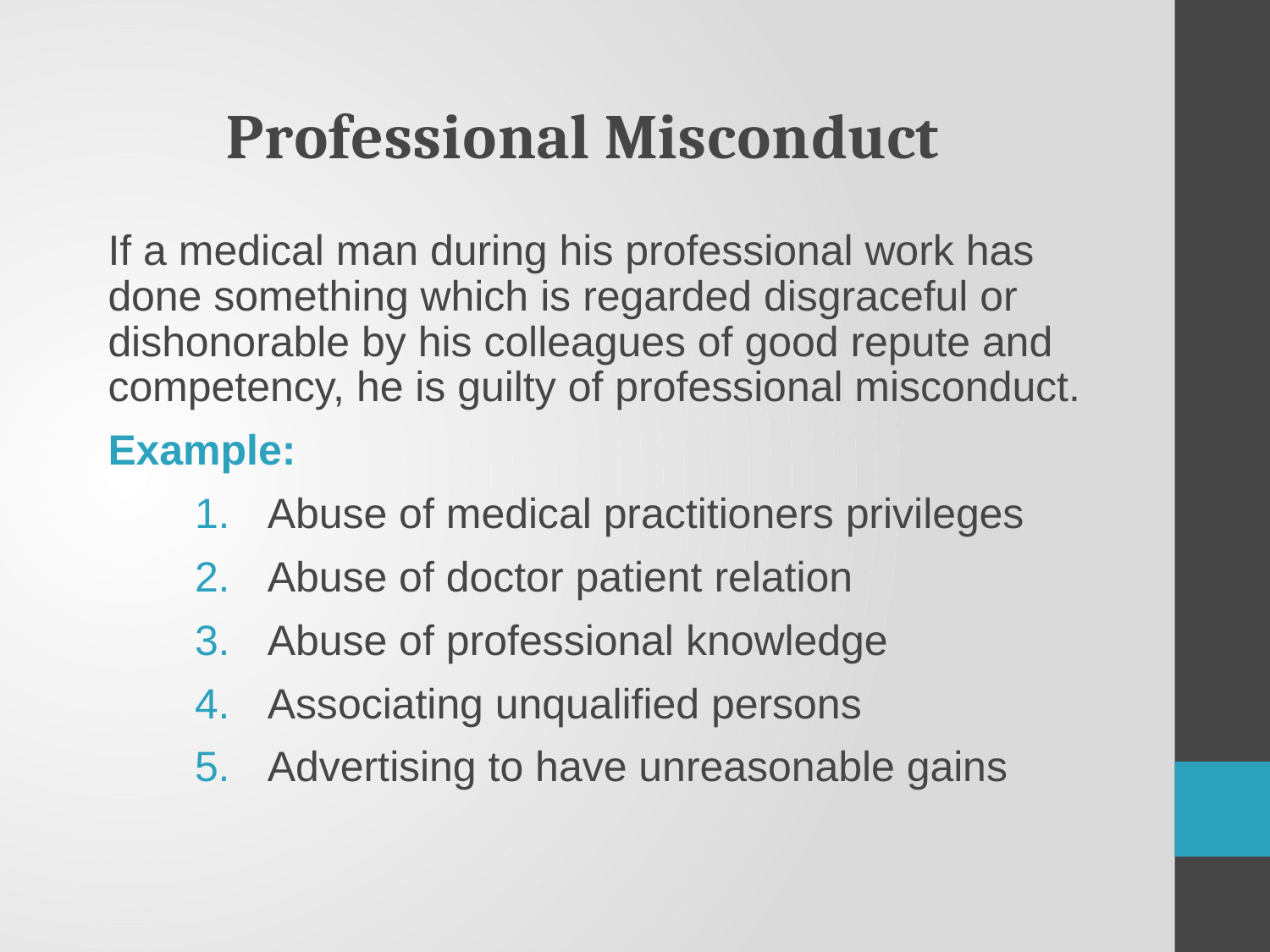

Professional Misconduct
If a medical man during his professional work has done something which is regarded disgraceful or dishonorable by his colleagues of good repute and competency, he is guilty of professional misconduct.
Example:
Abuse of medical practitioners privileges
Abuse of doctor patient relation
Abuse of professional knowledge
Associating unqualified persons
Advertising to have unreasonable gains